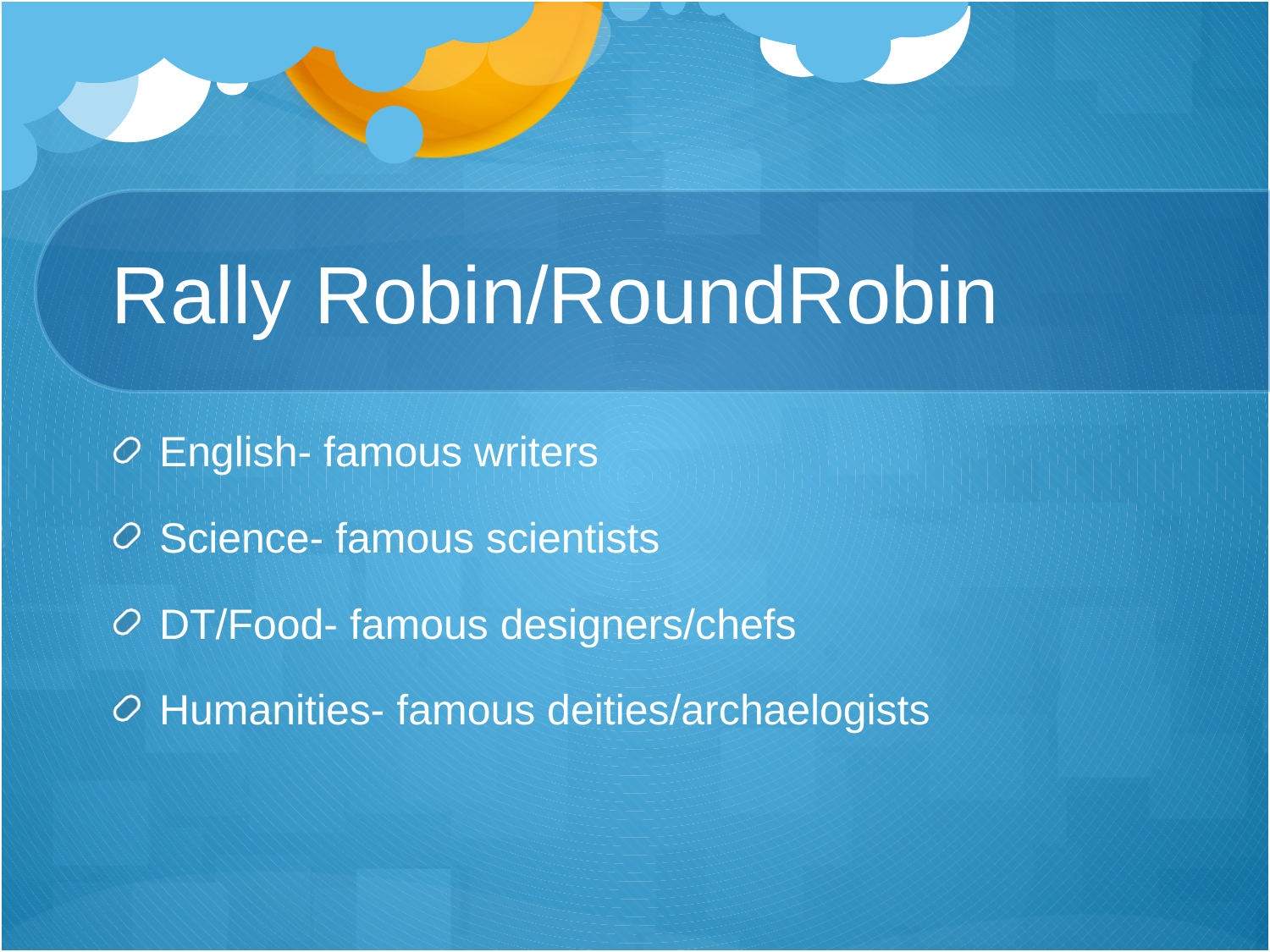

# Rally Robin/RoundRobin
English- famous writers
Science- famous scientists
DT/Food- famous designers/chefs
Humanities- famous deities/archaelogists